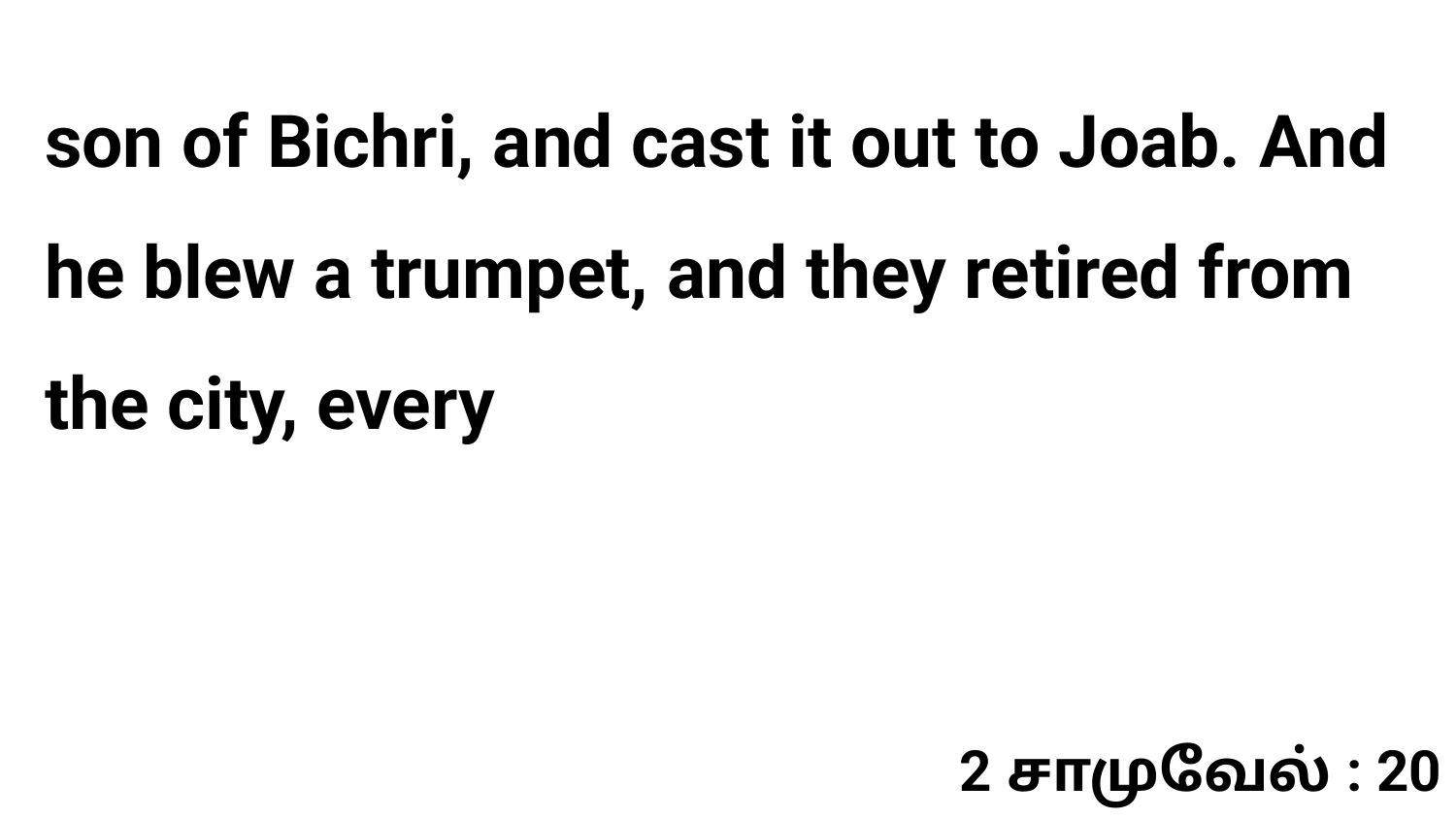

son of Bichri, and cast it out to Joab. And he blew a trumpet, and they retired from the city, every
2 சாமுவேல் : 20